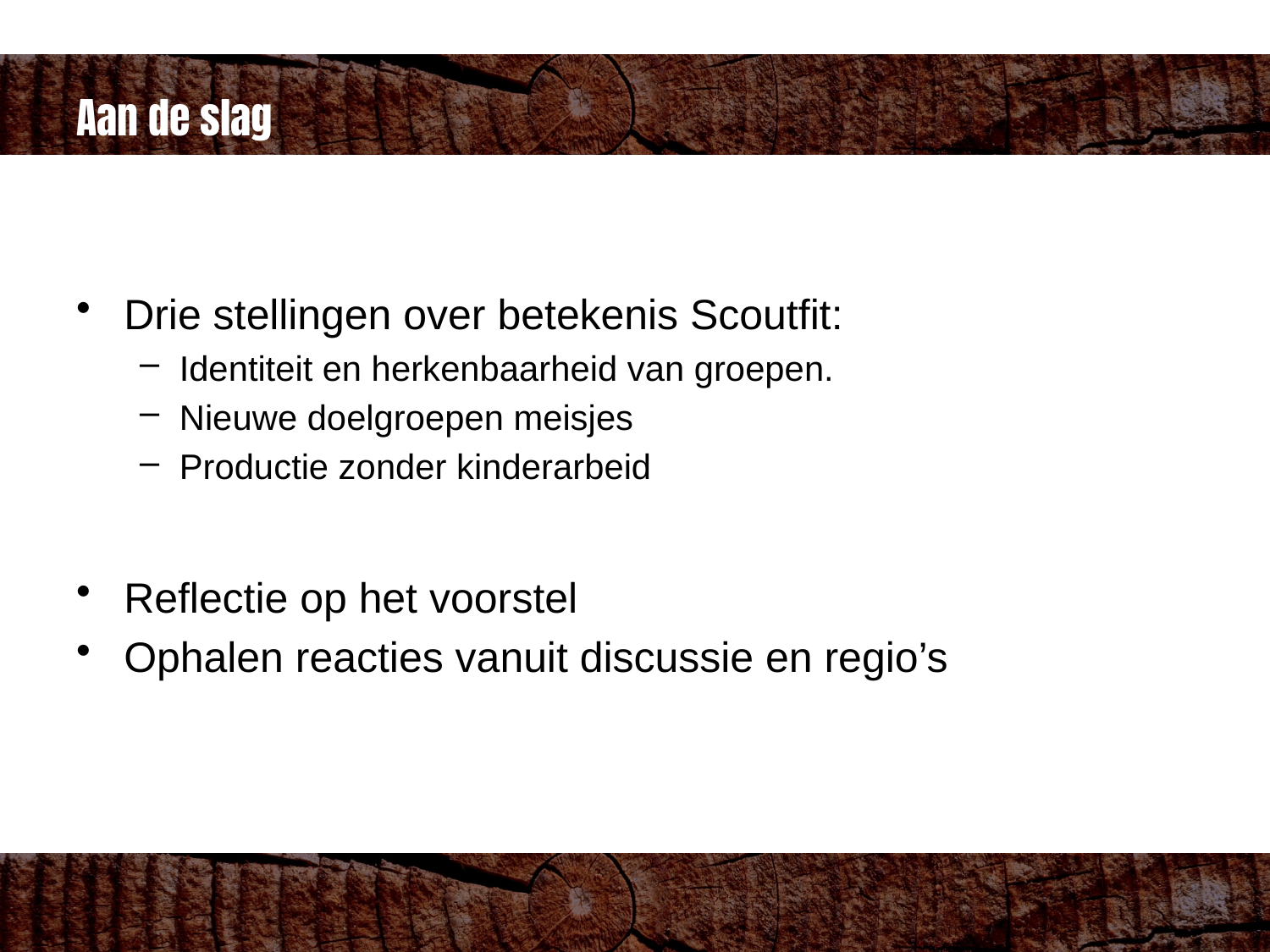

# Aan de slag

Drie stellingen over betekenis Scoutfit:
Identiteit en herkenbaarheid van groepen.
Nieuwe doelgroepen meisjes
Productie zonder kinderarbeid

Reflectie op het voorstel
Ophalen reacties vanuit discussie en regio’s